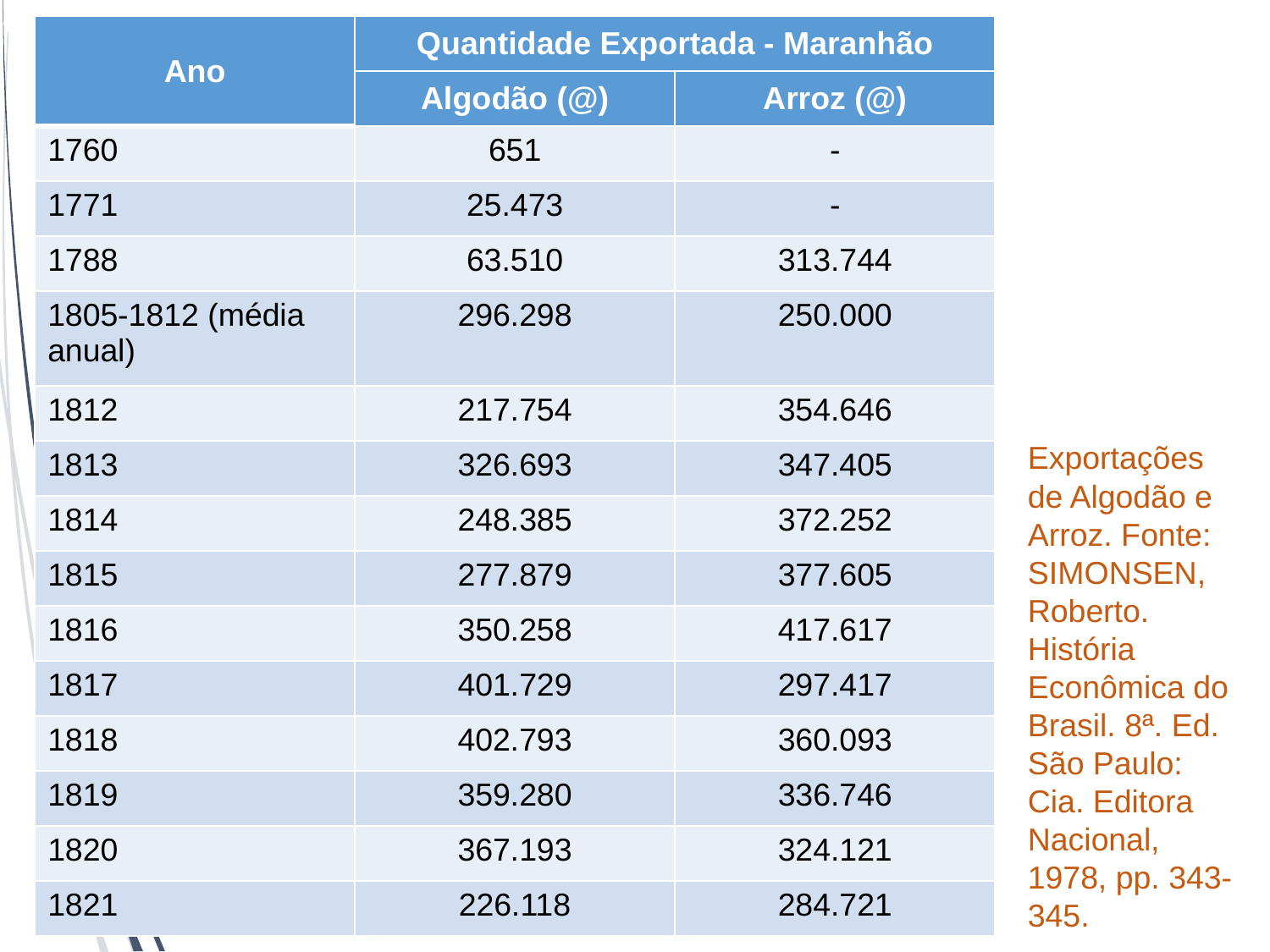

| Ano | Quantidade Exportada - Maranhão |  |
| --- | --- | --- |
|  | Algodão (@) | Arroz (@) |
| 1760 | 651 | - |
| 1771 | 25.473 | - |
| 1788 | 63.510 | 313.744 |
| 1805-1812 (média anual) | 296.298 | 250.000 |
| 1812 | 217.754 | 354.646 |
| 1813 | 326.693 | 347.405 |
| 1814 | 248.385 | 372.252 |
| 1815 | 277.879 | 377.605 |
| 1816 | 350.258 | 417.617 |
| 1817 | 401.729 | 297.417 |
| 1818 | 402.793 | 360.093 |
| 1819 | 359.280 | 336.746 |
| 1820 | 367.193 | 324.121 |
| 1821 | 226.118 | 284.721 |
# Exportações de Algodão e Arroz. Fonte: SIMONSEN, Roberto. História Econômica do Brasil. 8ª. Ed. São Paulo: Cia. Editora Nacional, 1978, pp. 343-345.